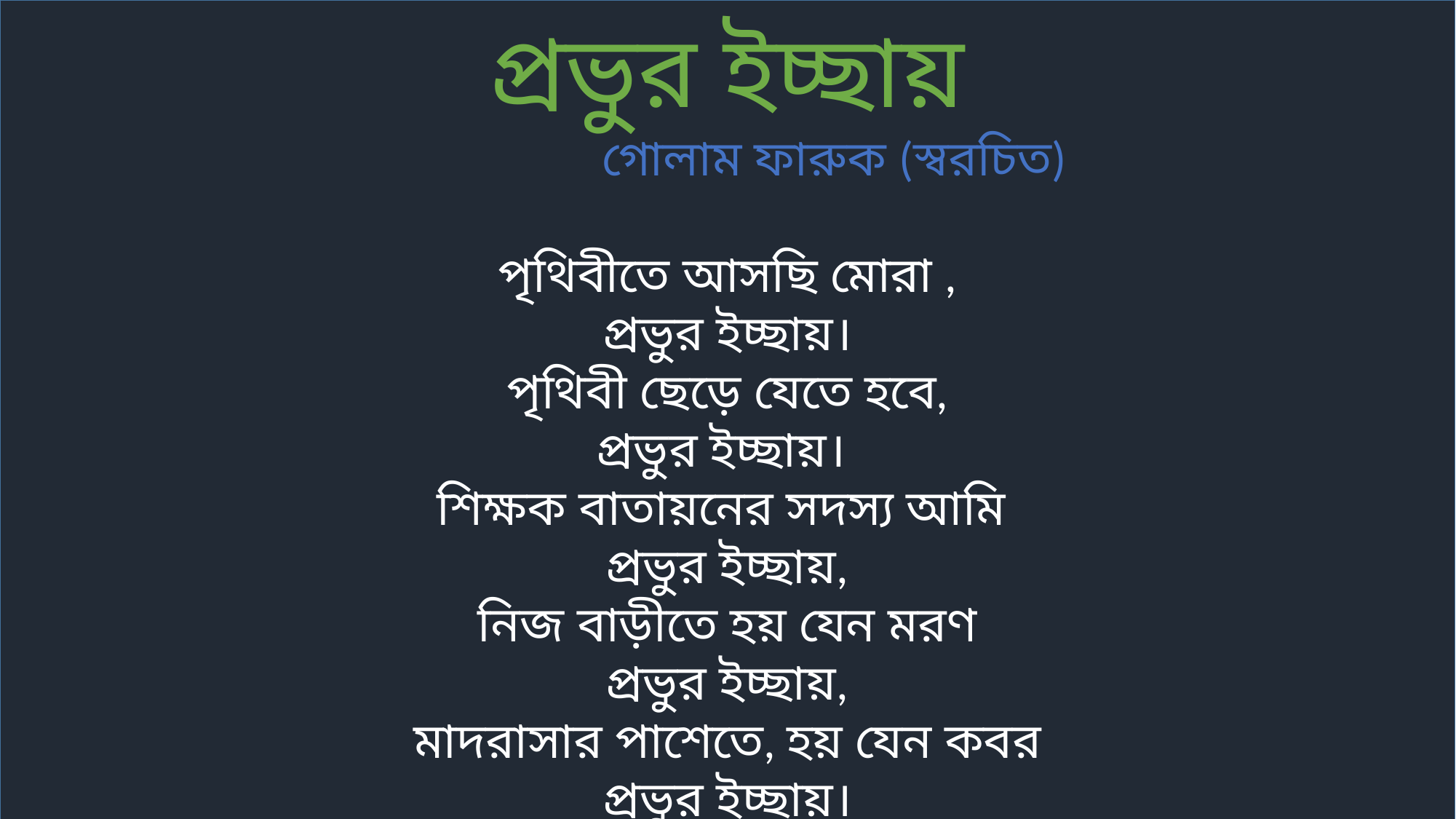

প্রভুর ইচ্ছায়
                 গোলাম ফারুক (স্বরচিত)

পৃথিবীতে আসছি মোরা ,
প্রভুর ইচ্ছায়।
পৃথিবী ছেড়ে যেতে হবে,
প্রভুর ইচ্ছায়।
শিক্ষক বাতায়নের সদস্য আমি
প্রভুর ইচ্ছায়,
নিজ বাড়ীতে হয় যেন মরণ
প্রভুর ইচ্ছায়,
মাদরাসার পাশেতে, হয় যেন কবর
প্রভুর ইচ্ছায়।